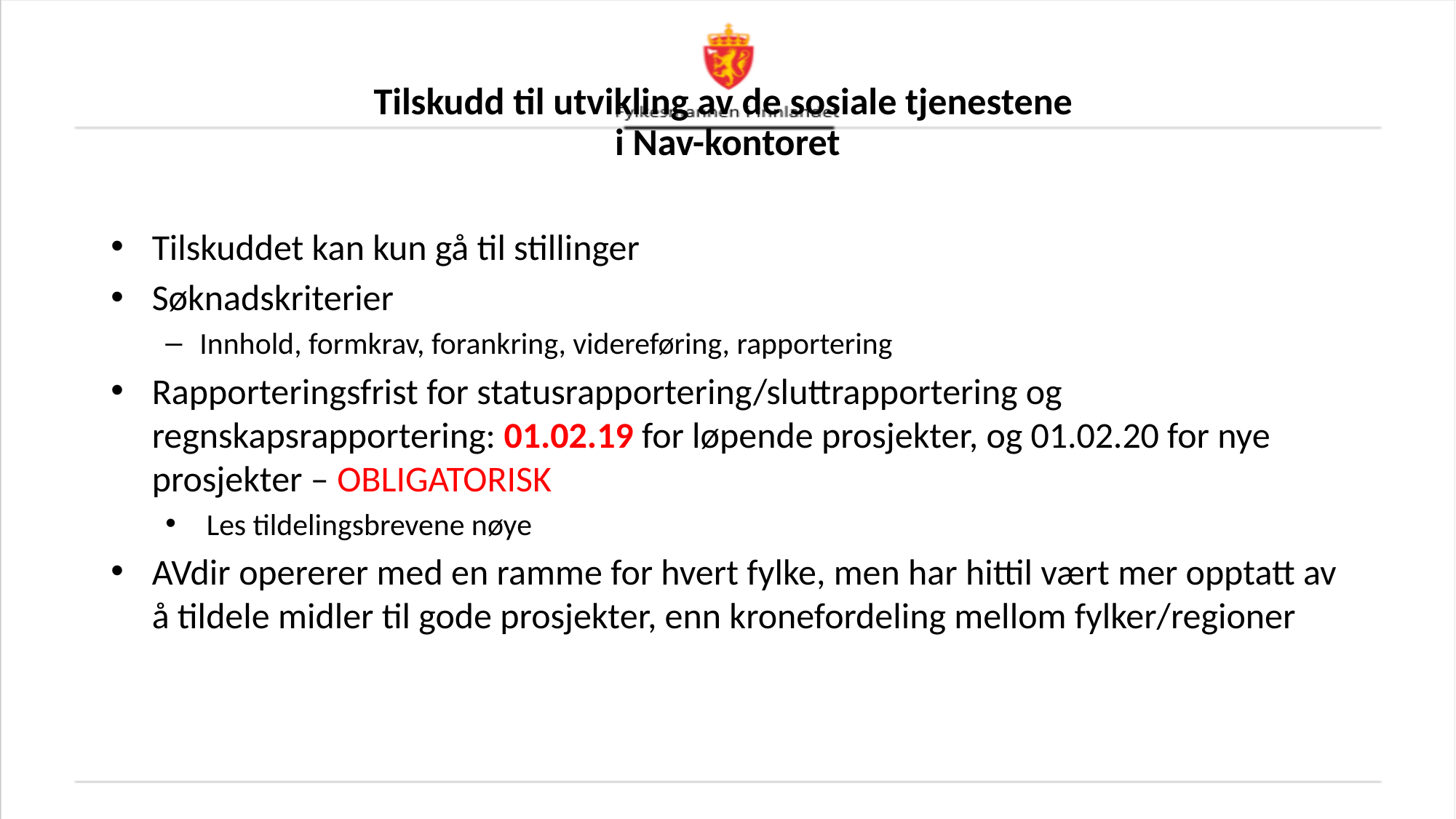

# Tilskudd til utvikling av de sosiale tjenestene i Nav-kontoret
Tilskuddet kan kun gå til stillinger
Søknadskriterier
Innhold, formkrav, forankring, videreføring, rapportering
Rapporteringsfrist for statusrapportering/sluttrapportering og regnskapsrapportering: 01.02.19 for løpende prosjekter, og 01.02.20 for nye prosjekter – OBLIGATORISK
Les tildelingsbrevene nøye
AVdir opererer med en ramme for hvert fylke, men har hittil vært mer opptatt av å tildele midler til gode prosjekter, enn kronefordeling mellom fylker/regioner